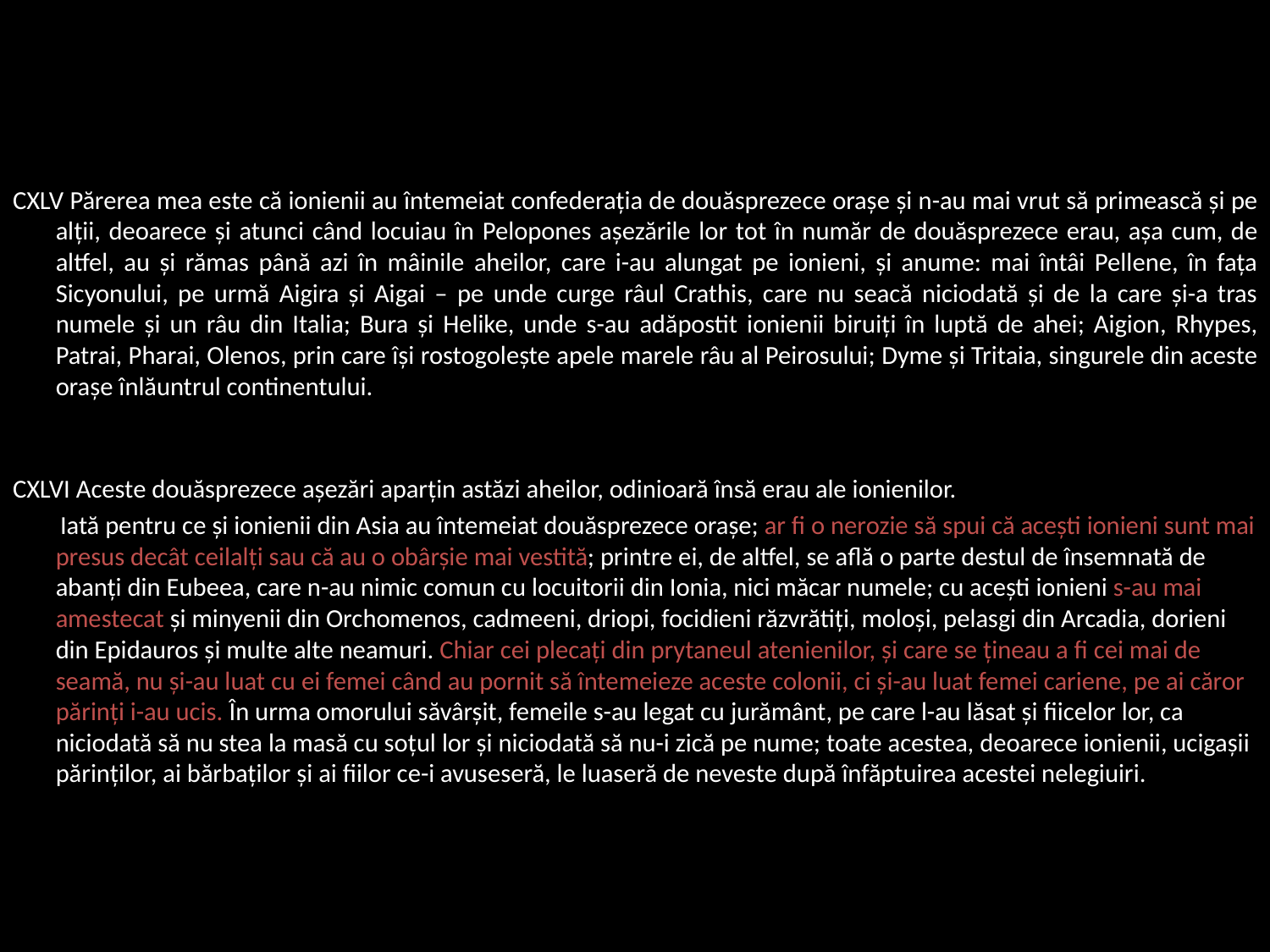

CXLV Părerea mea este că ionienii au întemeiat confederația de douăsprezece orașe și n-au mai vrut să primească și pe alții, deoarece și atunci când locuiau în Pelopones așezările lor tot în număr de douăsprezece erau, așa cum, de altfel, au și rămas până azi în mâinile aheilor, care i-au alungat pe ionieni, și anume: mai întâi Pellene, în fața Sicyonului, pe urmă Aigira și Aigai – pe unde curge râul Crathis, care nu seacă niciodată și de la care și-a tras numele și un râu din Italia; Bura și Helike, unde s-au adăpostit ionienii biruiți în luptă de ahei; Aigion, Rhypes, Patrai, Pharai, Olenos, prin care își rostogolește apele marele râu al Peirosului; Dyme și Tritaia, singurele din aceste orașe înlăuntrul continentului.

CXLVI Aceste douăsprezece așezări aparțin astăzi aheilor, odinioară însă erau ale ionienilor.
        Iată pentru ce și ionienii din Asia au întemeiat douăsprezece orașe; ar fi o nerozie să spui că acești ionieni sunt mai presus decât ceilalți sau că au o obârșie mai vestită; printre ei, de altfel, se află o parte destul de însemnată de abanți din Eubeea, care n-au nimic comun cu locuitorii din Ionia, nici măcar numele; cu acești ionieni s-au mai amestecat și minyenii din Orchomenos, cadmeeni, driopi, focidieni răzvrătiți, moloși, pelasgi din Arcadia, dorieni din Epidauros și multe alte neamuri. Chiar cei plecați din prytaneul atenienilor, și care se țineau a fi cei mai de seamă, nu și-au luat cu ei femei când au pornit să întemeieze aceste colonii, ci și-au luat femei cariene, pe ai căror părinți i-au ucis. În urma omorului săvârșit, femeile s-au legat cu jurământ, pe care l-au lăsat și fiicelor lor, ca niciodată să nu stea la masă cu soțul lor și niciodată să nu-i zică pe nume; toate acestea, deoarece ionienii, ucigașii părinților, ai bărbaților și ai fiilor ce-i avuseseră, le luaseră de neveste după înfăptuirea acestei nelegiuiri.